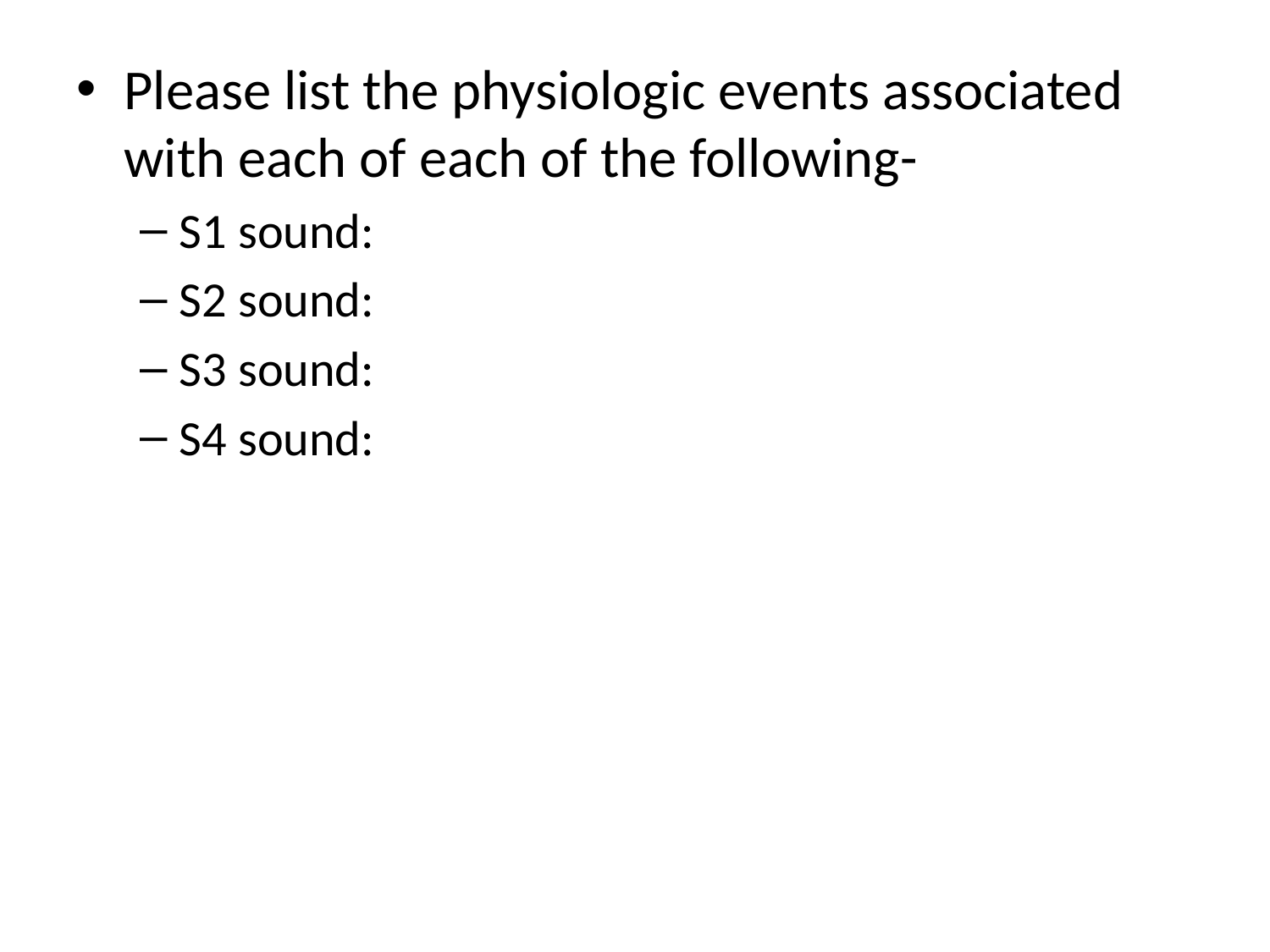

Please list the physiologic events associated with each of each of the following-
S1 sound:
S2 sound:
S3 sound:
S4 sound: